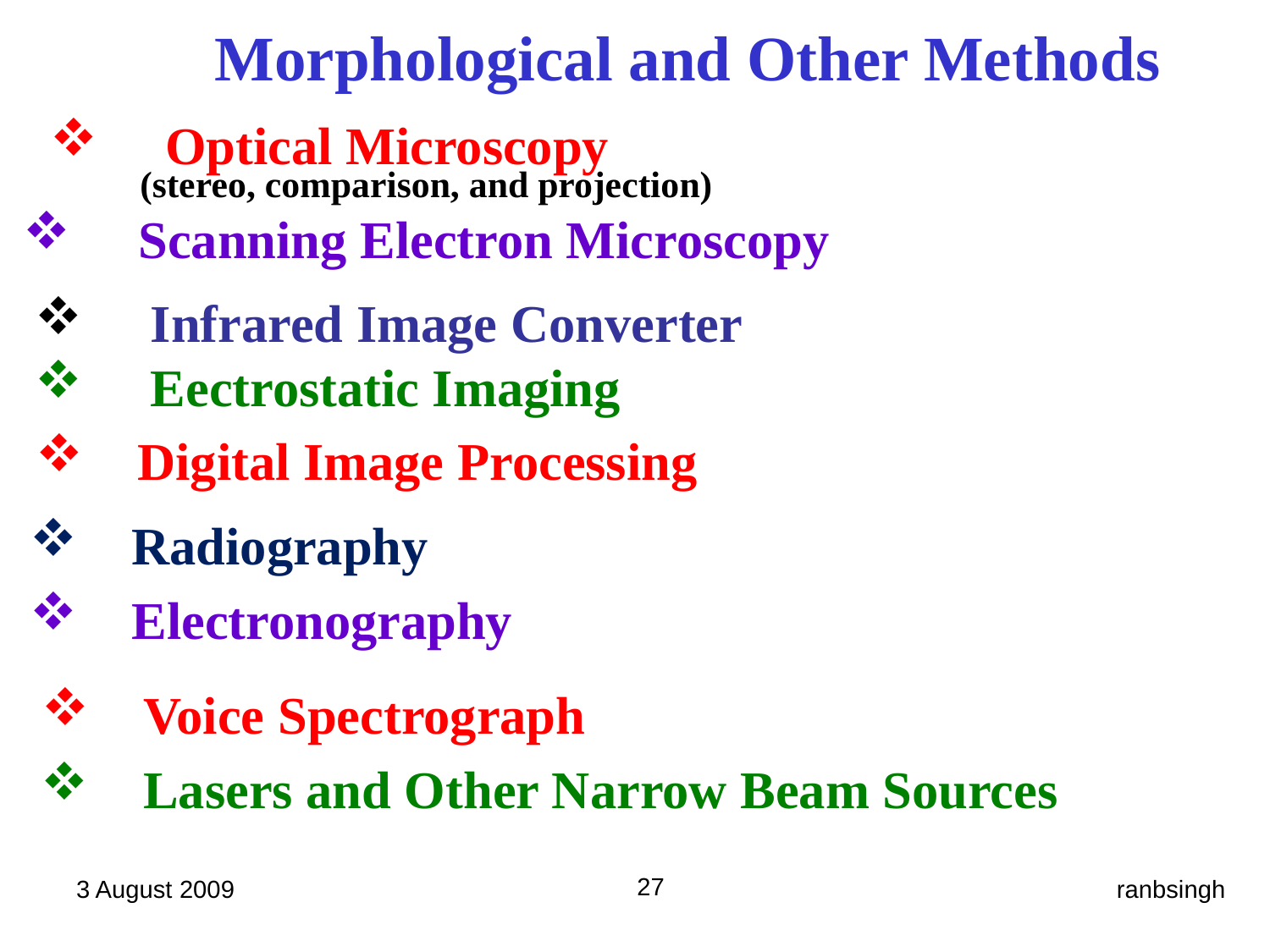

Morphological and Other Methods
     Optical Microscopy
   (stereo, comparison, and projection)
     Scanning Electron Microscopy
     Infrared Image Converter
     Eectrostatic Imaging
    Digital Image Processing
    Radiography
    Electronography
    Voice Spectrograph
    Lasers and Other Narrow Beam Sources

27
3 August 2009
ranbsingh